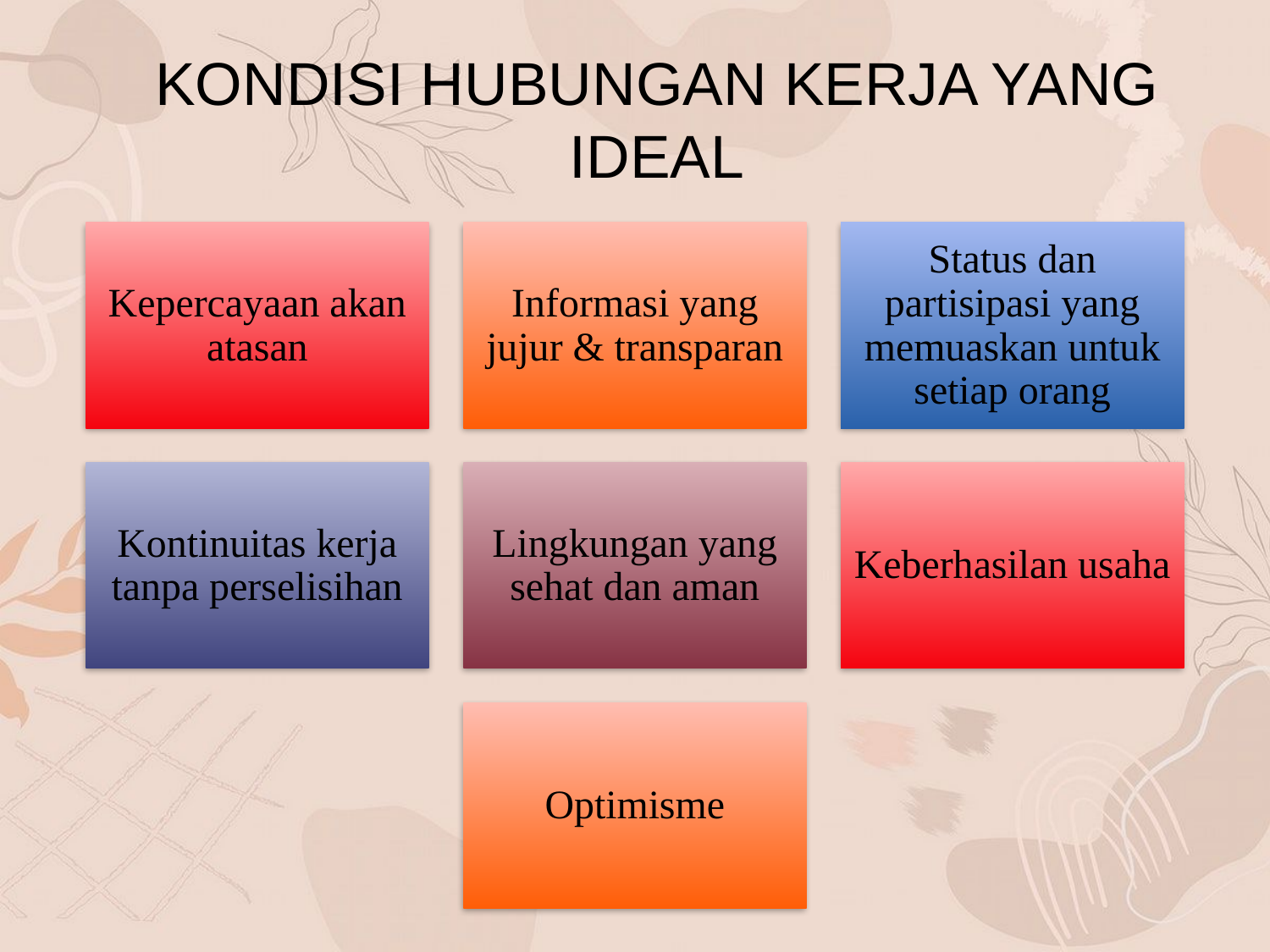

# KONDISI HUBUNGAN KERJA YANG IDEAL
Kepercayaan akan atasan
Informasi yang jujur & transparan
Status dan partisipasi yang memuaskan untuk setiap orang
Kontinuitas kerja tanpa perselisihan
Lingkungan yang sehat dan aman
Keberhasilan usaha
Optimisme